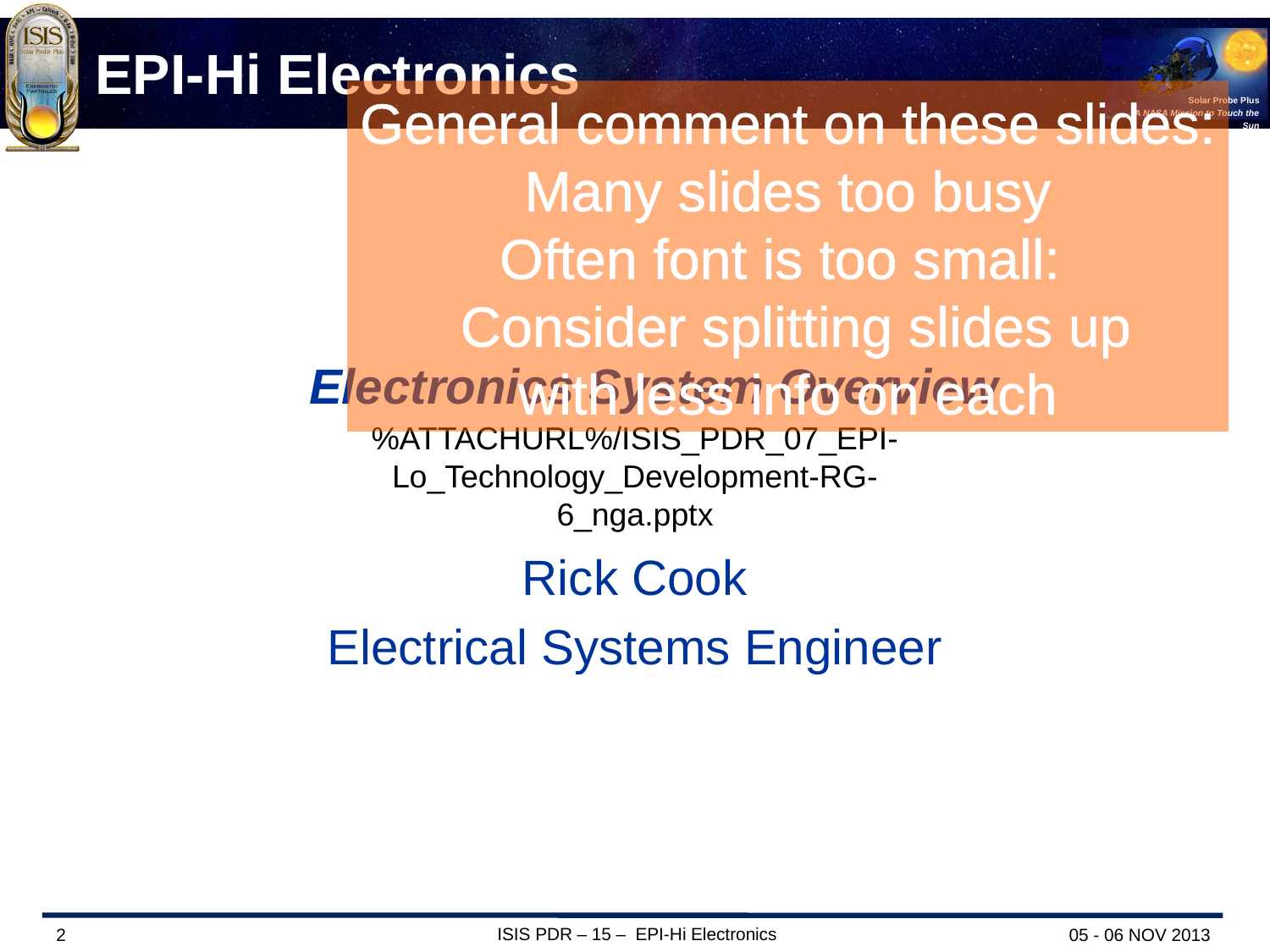

# EPI-Hi Electronics
General comment on these slides:
Many slides too busy
Often font is too small:
 Consider splitting slides up
with less info on each
Electronics System Overview
%ATTACHURL%/ISIS_PDR_07_EPI-Lo_Technology_Development-RG-6_nga.pptx
Rick Cook
Electrical Systems Engineer